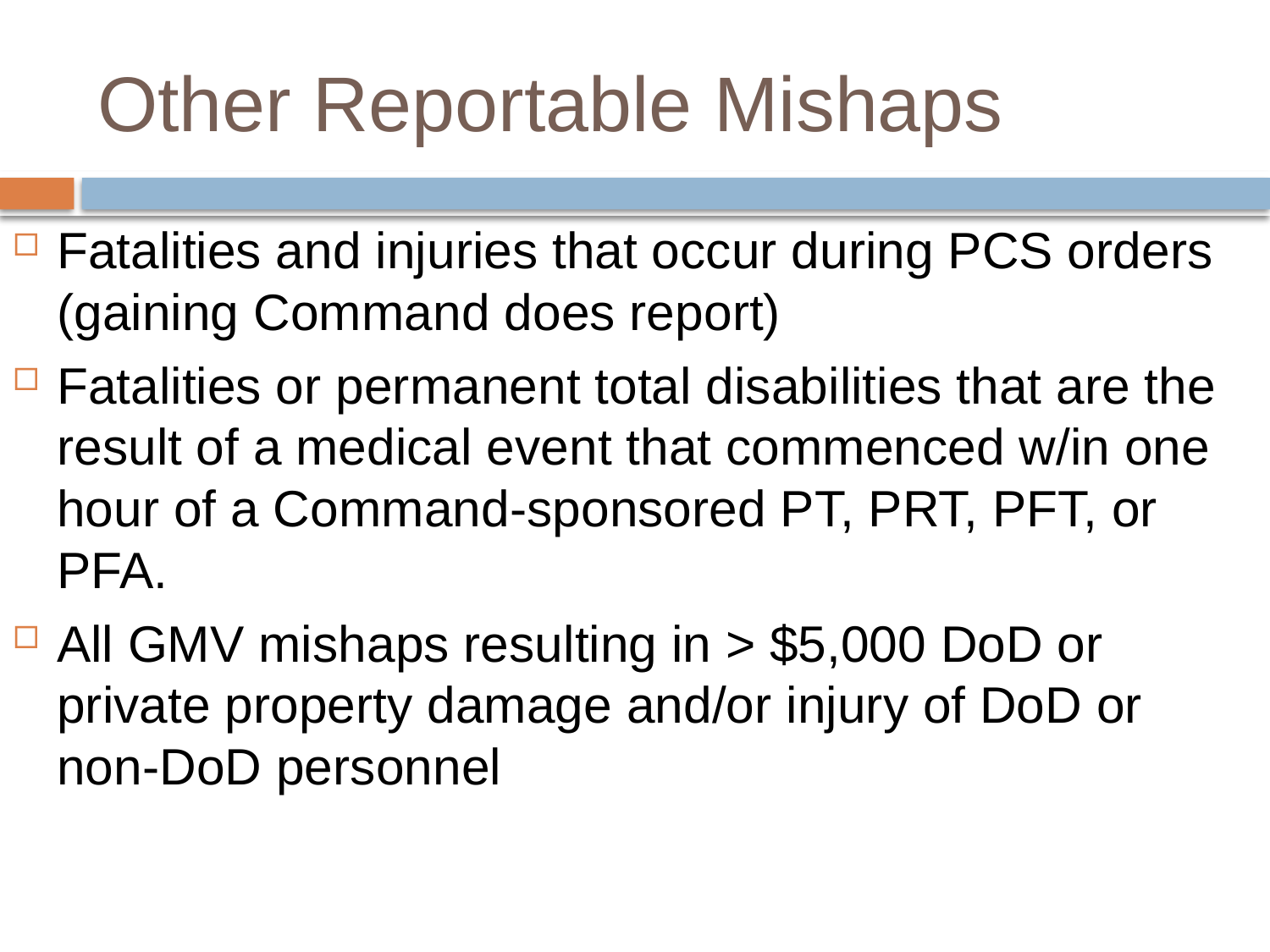

# Other Reportable Mishaps
Fatalities and injuries that occur during PCS orders (gaining Command does report)
Fatalities or permanent total disabilities that are the result of a medical event that commenced w/in one hour of a Command-sponsored PT, PRT, PFT, or PFA.
All GMV mishaps resulting in > $5,000 DoD or private property damage and/or injury of DoD or non-DoD personnel